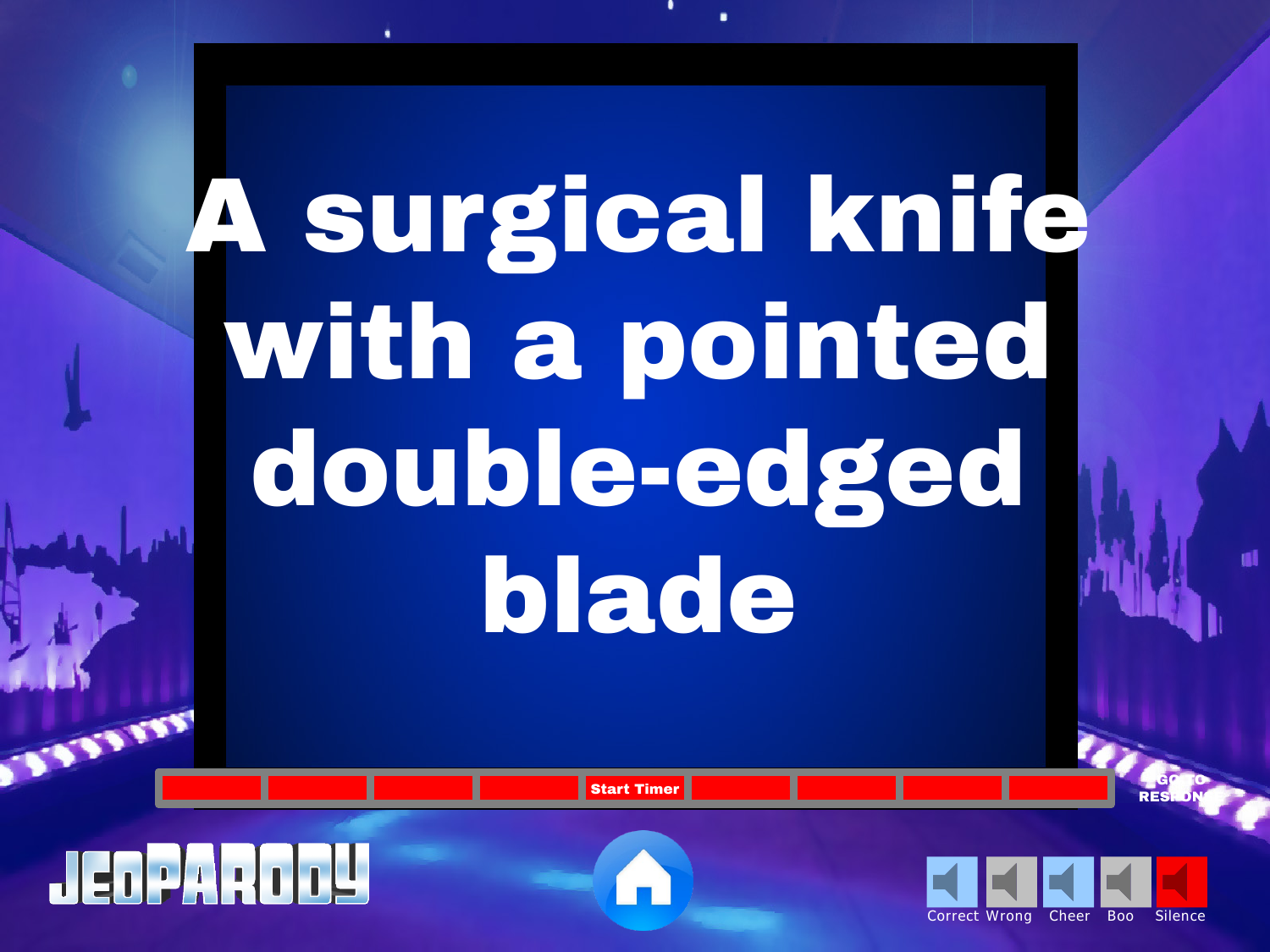

A surgical knife with a pointed double-edged blade